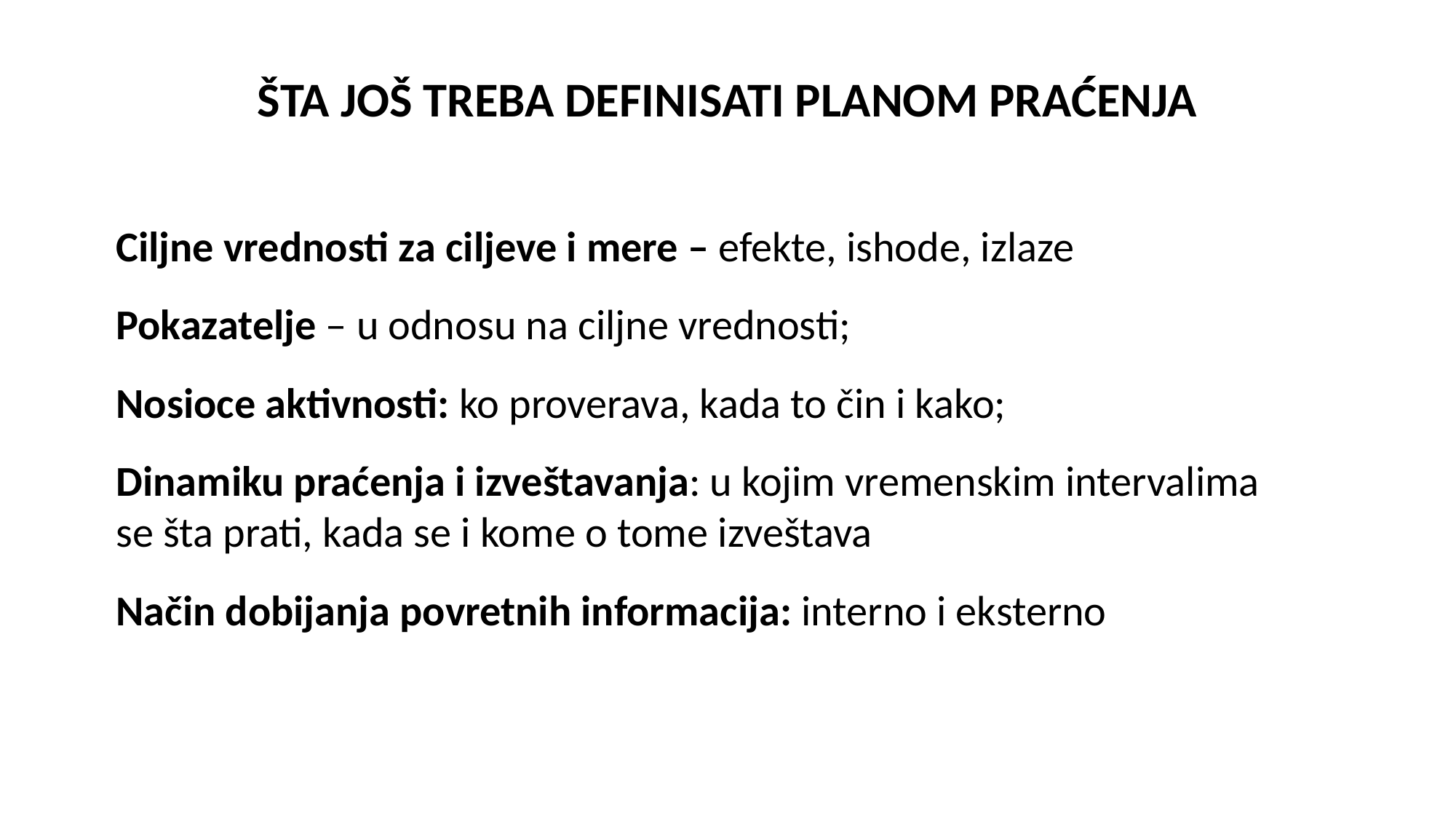

# ŠTA JOŠ TREBA DEFINISATI PLANOM PRAĆENJA
Ciljne vrednosti za ciljeve i mere – efekte, ishode, izlaze
Pokazatelje – u odnosu na ciljne vrednosti;
Nosioce aktivnosti: ko proverava, kada to čin i kako;
Dinamiku praćenja i izveštavanja: u kojim vremenskim intervalima se šta prati, kada se i kome o tome izveštava
Način dobijanja povretnih informacija: interno i eksterno